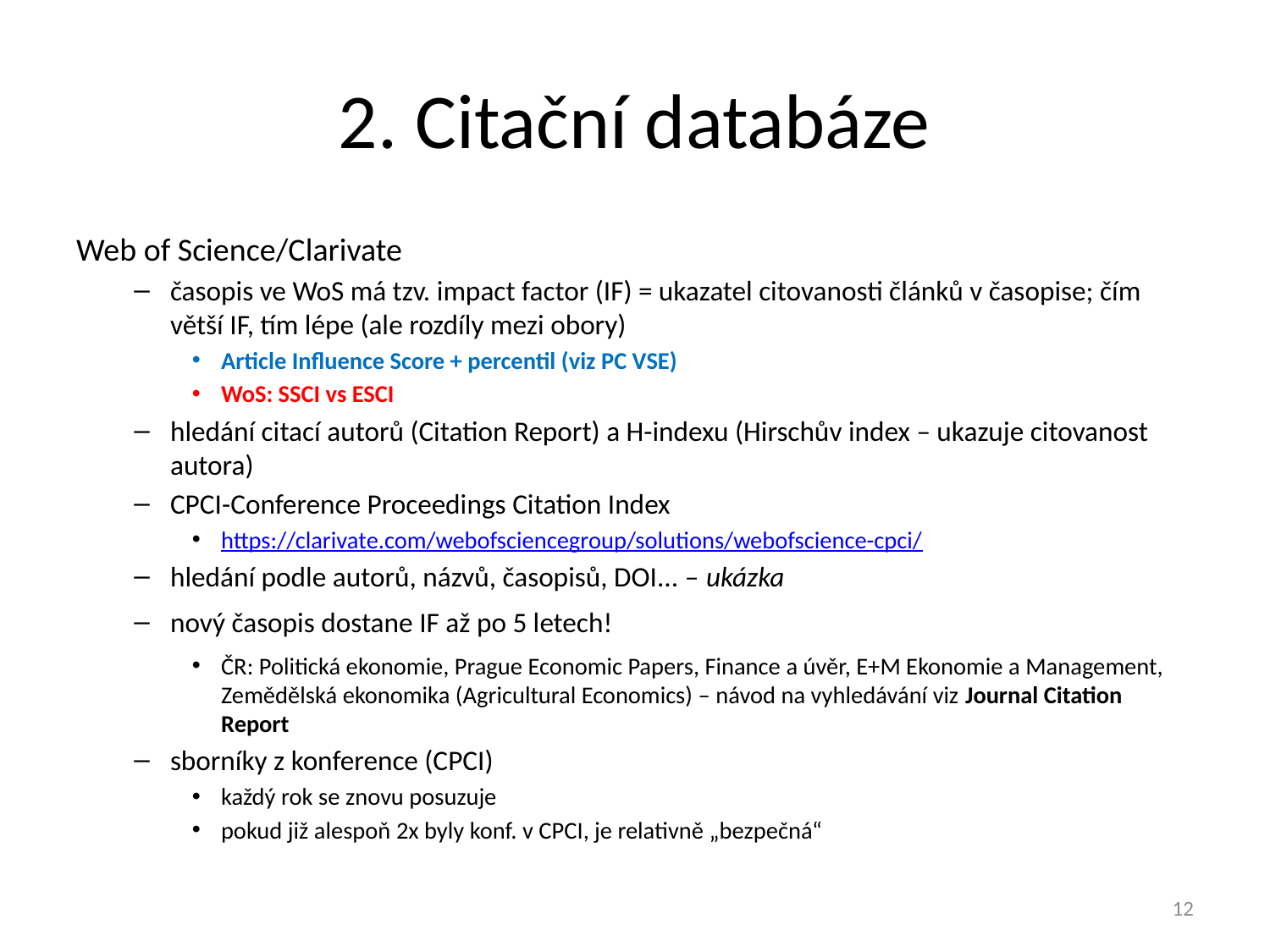

# 2. Citační databáze
Web of Science/Clarivate
časopis ve WoS má tzv. impact factor (IF) = ukazatel citovanosti článků v časopise; čím větší IF, tím lépe (ale rozdíly mezi obory)
Article Influence Score + percentil (viz PC VSE)
WoS: SSCI vs ESCI
hledání citací autorů (Citation Report) a H-indexu (Hirschův index – ukazuje citovanost autora)
CPCI-Conference Proceedings Citation Index
https://clarivate.com/webofsciencegroup/solutions/webofscience-cpci/
hledání podle autorů, názvů, časopisů, DOI... – ukázka
nový časopis dostane IF až po 5 letech!
ČR: Politická ekonomie, Prague Economic Papers, Finance a úvěr, E+M Ekonomie a Management, Zemědělská ekonomika (Agricultural Economics) – návod na vyhledávání viz Journal Citation Report
sborníky z konference (CPCI)
každý rok se znovu posuzuje
pokud již alespoň 2x byly konf. v CPCI, je relativně „bezpečná“
12